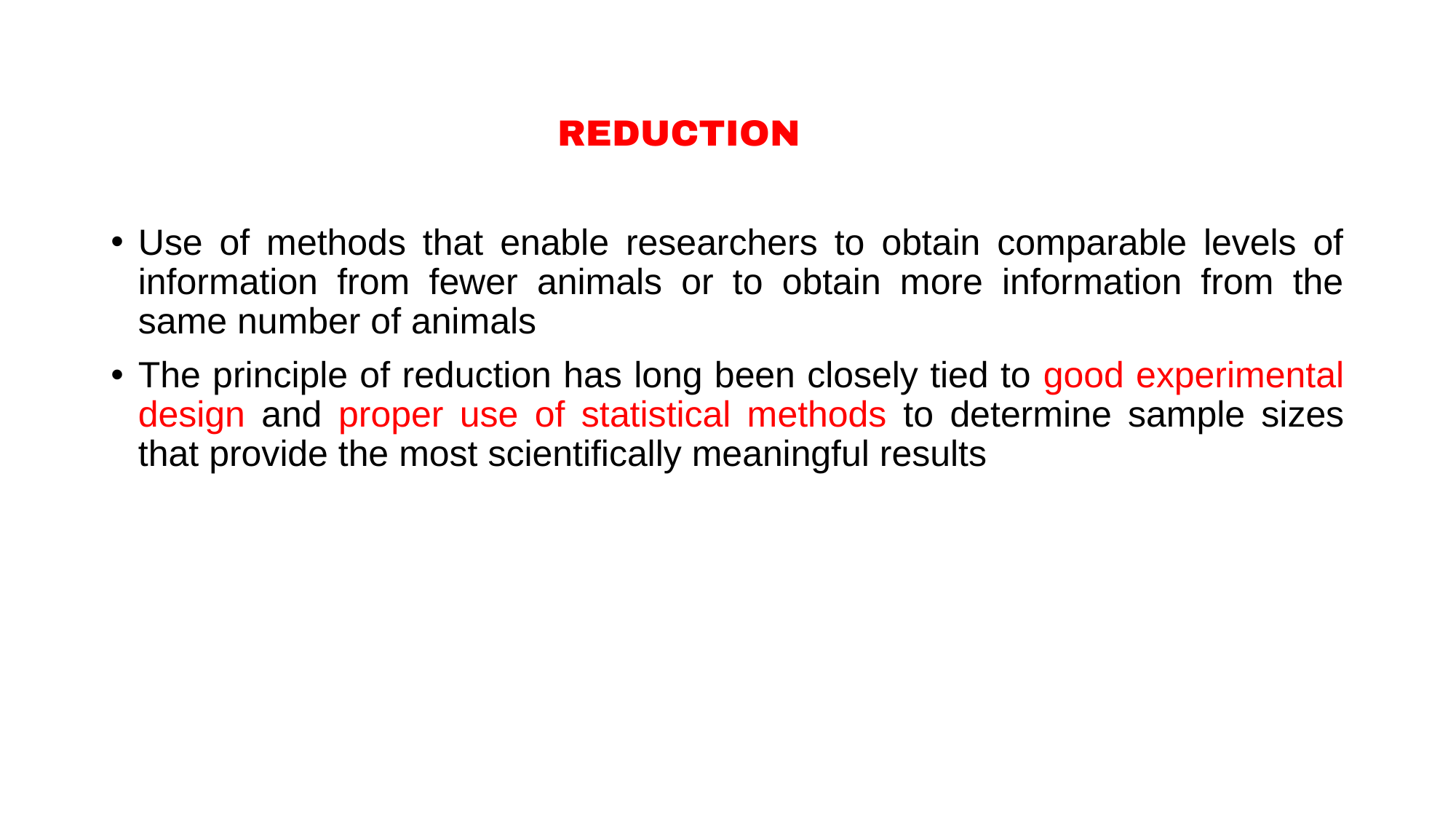

REDUCTION
Use of methods that enable researchers to obtain comparable levels of information from fewer animals or to obtain more information from the same number of animals
The principle of reduction has long been closely tied to good experimental design and proper use of statistical methods to determine sample sizes that provide the most scientifically meaningful results